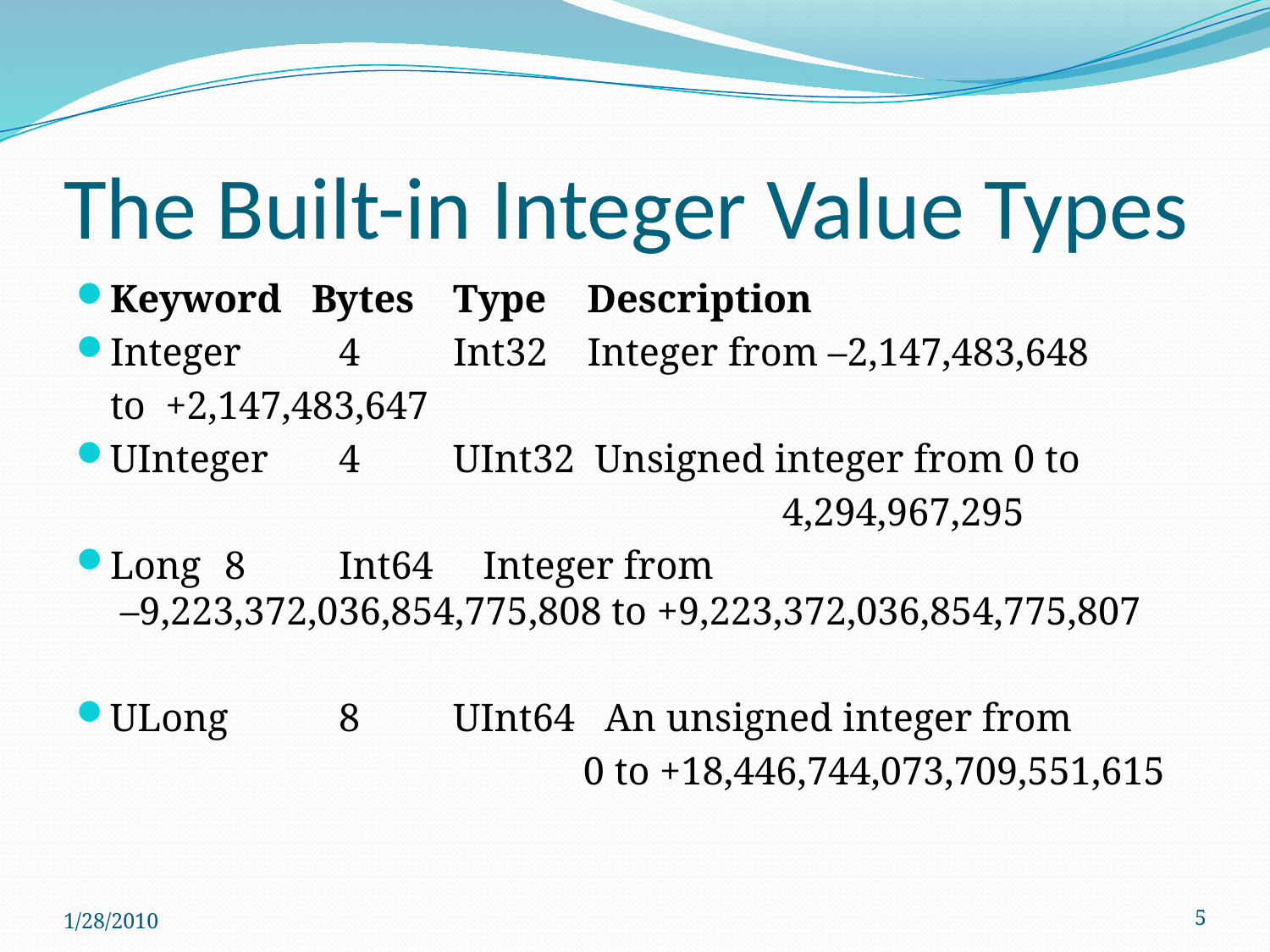

# The Built-in Integer Value Types
Keyword   Bytes	Type	  Description
Integer	4	Int32	  Integer from –2,147,483,648
							to  +2,147,483,647
UInteger	4	UInt32  Unsigned integer from 0 to
                                                                       4,294,967,295
Long	8	Int64	   Integer from
 –9,223,372,036,854,775,808 to +9,223,372,036,854,775,807

ULong	8	UInt64   An unsigned integer from
                                                   0 to +18,446,744,073,709,551,615

1/28/2010
5